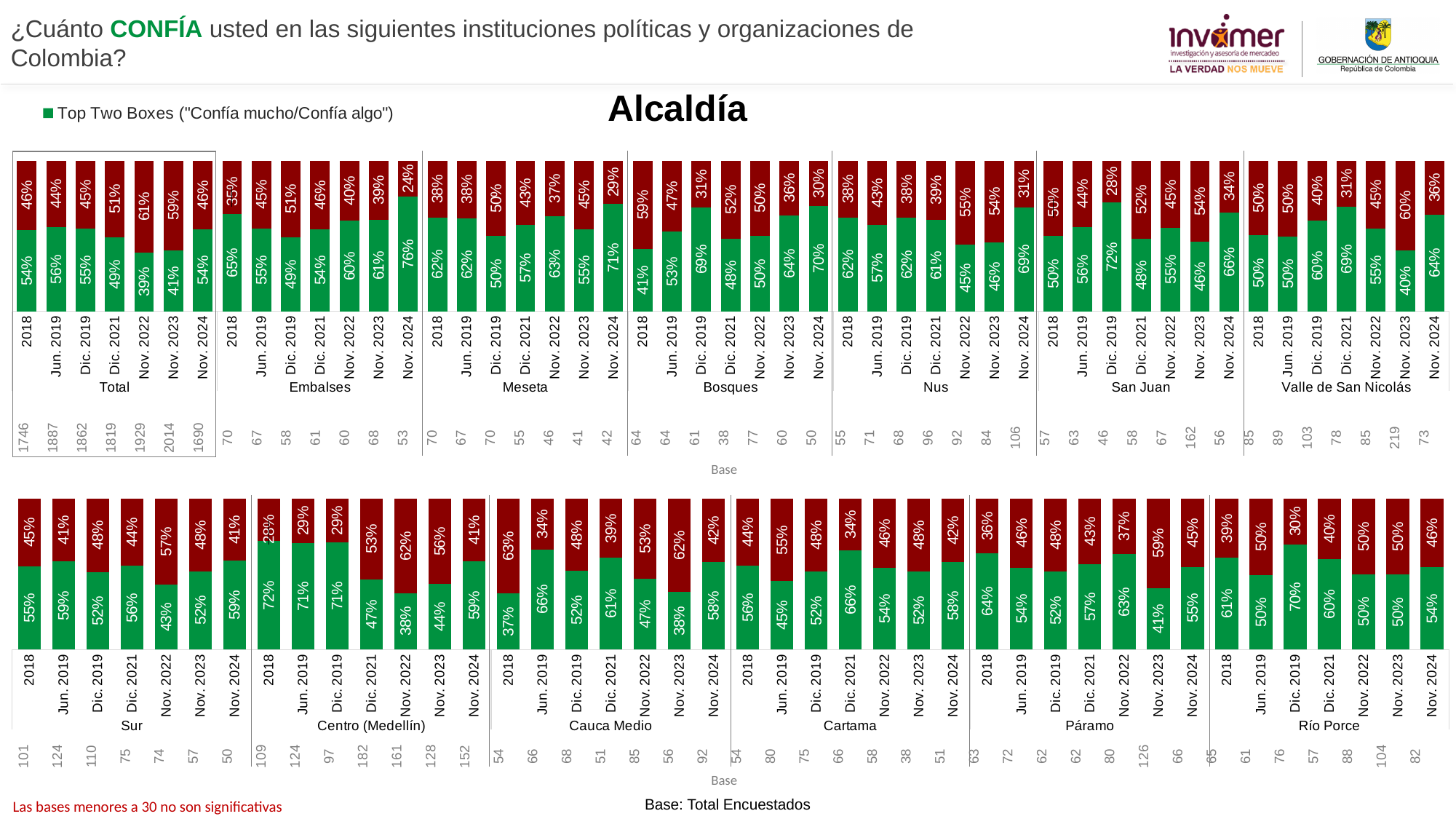

¿Cuánto CONFÍA usted en las siguientes instituciones políticas y organizaciones de Colombia?
Alcaldía

### Chart

| Category | Top Two Boxes ("Confía mucho/Confía algo") | Bottom Two Boxes ("Confía poco/No confía nada") |
|---|---|---|
| Total | None | None |
|  | None | None |
| Nororiental | None | None |
|  | None | None |
| Noroccidental | None | None |
|  | None | None |
| Centro-Oriental | None | None |
|  | None | None |
| Centro-Occidental | None | None |
|  | None | None |
| Suroriental | None | None |
|  | None | None |
| Suroccidental | None | None |
|  | None | None |
| Distrito Rural | None | None |

[unsupported chart]

| 1746 | 1887 | 1862 | 1819 | 1929 | 2014 | 1690 | 70 | 67 | 58 | 61 | 60 | 68 | 53 | 70 | 67 | 70 | 55 | 46 | 41 | 42 | 64 | 64 | 61 | 38 | 77 | 60 | 50 | 55 | 71 | 68 | 96 | 92 | 84 | 106 | 57 | 63 | 46 | 58 | 67 | 162 | 56 | 85 | 89 | 103 | 78 | 85 | 219 | 73 |
| --- | --- | --- | --- | --- | --- | --- | --- | --- | --- | --- | --- | --- | --- | --- | --- | --- | --- | --- | --- | --- | --- | --- | --- | --- | --- | --- | --- | --- | --- | --- | --- | --- | --- | --- | --- | --- | --- | --- | --- | --- | --- | --- | --- | --- | --- | --- | --- | --- |
Base

[unsupported chart]

| 101 | 124 | 110 | 75 | 74 | 57 | 50 | 109 | 124 | 97 | 182 | 161 | 128 | 152 | 54 | 66 | 68 | 51 | 85 | 56 | 92 | 54 | 80 | 75 | 66 | 58 | 38 | 51 | 63 | 72 | 62 | 62 | 80 | 126 | 66 | 65 | 61 | 76 | 57 | 88 | 104 | 82 |
| --- | --- | --- | --- | --- | --- | --- | --- | --- | --- | --- | --- | --- | --- | --- | --- | --- | --- | --- | --- | --- | --- | --- | --- | --- | --- | --- | --- | --- | --- | --- | --- | --- | --- | --- | --- | --- | --- | --- | --- | --- | --- |
Base
Base: Total Encuestados
Base: Total Encuestados
Base: Total Encuestados
Base: Total Encuestados
Las bases menores a 30 no son significativas